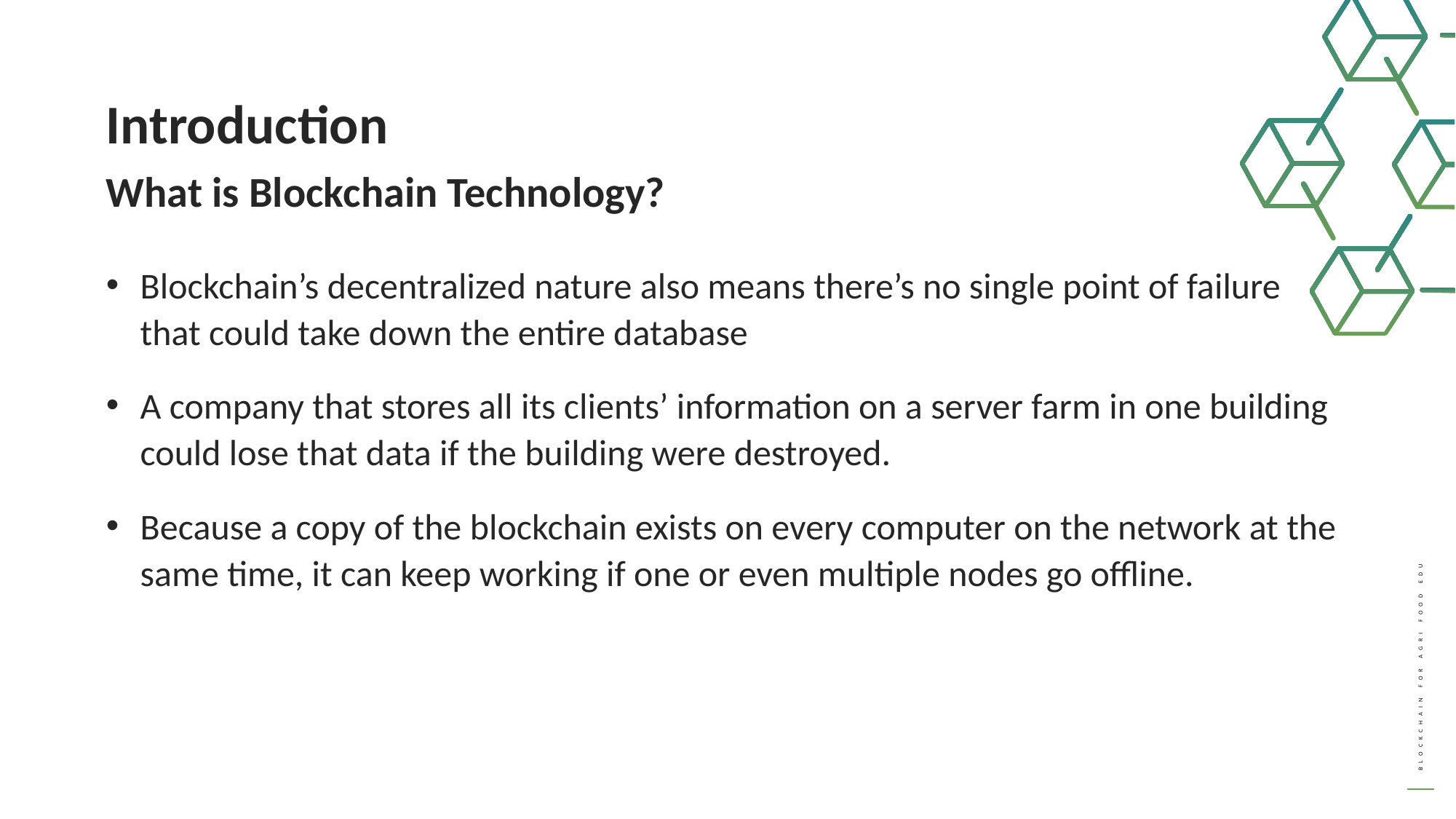

Introduction
What is Blockchain Technology?
Blockchain’s decentralized nature also means there’s no single point of failure that could take down the entire database
A company that stores all its clients’ information on a server farm in one building could lose that data if the building were destroyed.
Because a copy of the blockchain exists on every computer on the network at the same time, it can keep working if one or even multiple nodes go offline.